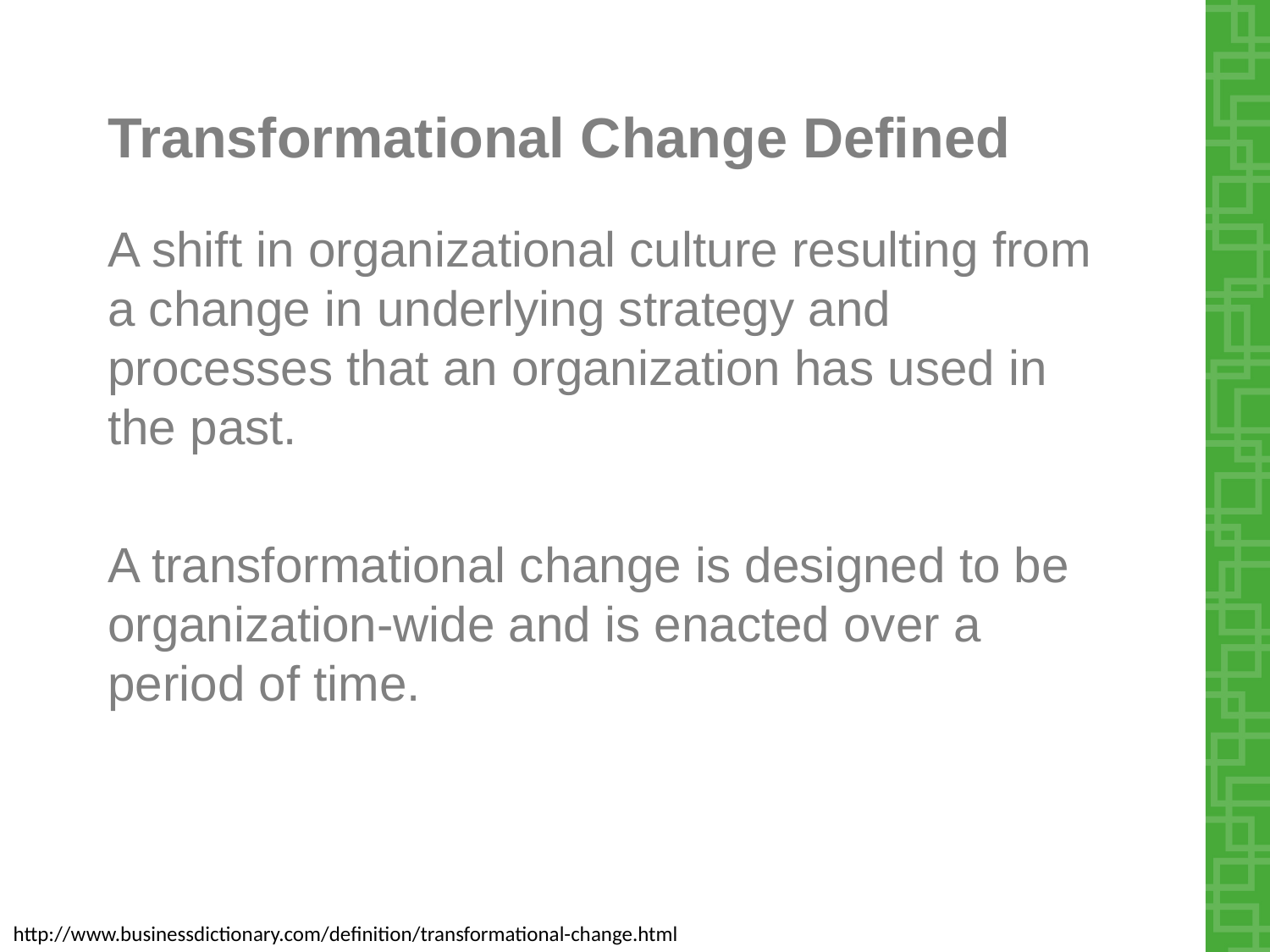

# Transformational Change Defined
A shift in organizational culture resulting from a change in underlying strategy and processes that an organization has used in the past.

A transformational change is designed to be organization-wide and is enacted over a period of time.

http://www.businessdictionary.com/definition/transformational-change.html